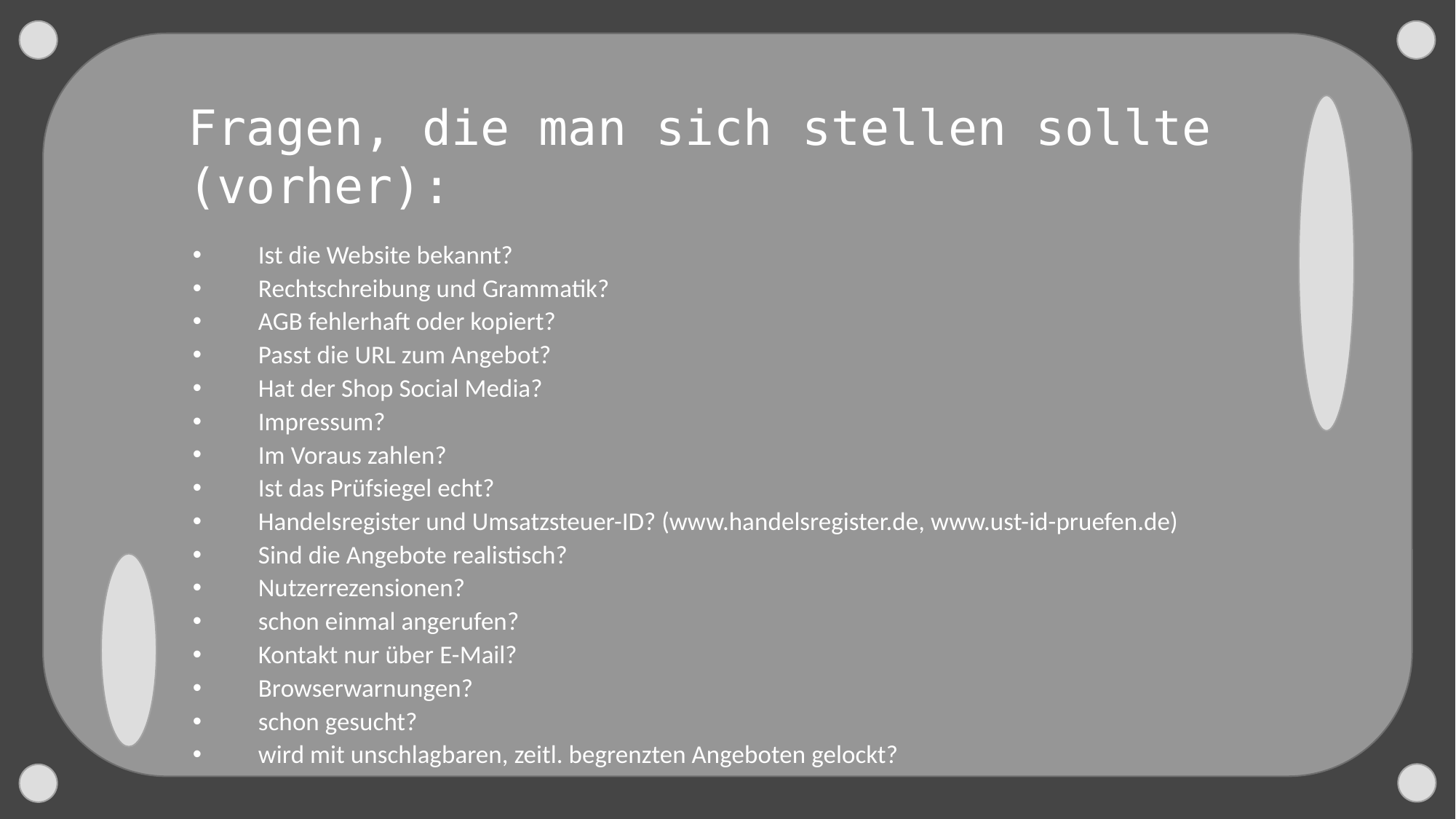

Fragen, die man sich stellen sollte (vorher):

Ist die Website bekannt?
Rechtschreibung und Grammatik?
AGB fehlerhaft oder kopiert?
Passt die URL zum Angebot?
Hat der Shop Social Media?
Impressum?
Im Voraus zahlen?
Ist das Prüfsiegel echt?
Handelsregister und Umsatzsteuer-ID? (www.handelsregister.de, www.ust-id-pruefen.de)
Sind die Angebote realistisch?
Nutzerrezensionen?
schon einmal angerufen?
Kontakt nur über E-Mail?
Browserwarnungen?
schon gesucht?
wird mit unschlagbaren, zeitl. begrenzten Angeboten gelockt?